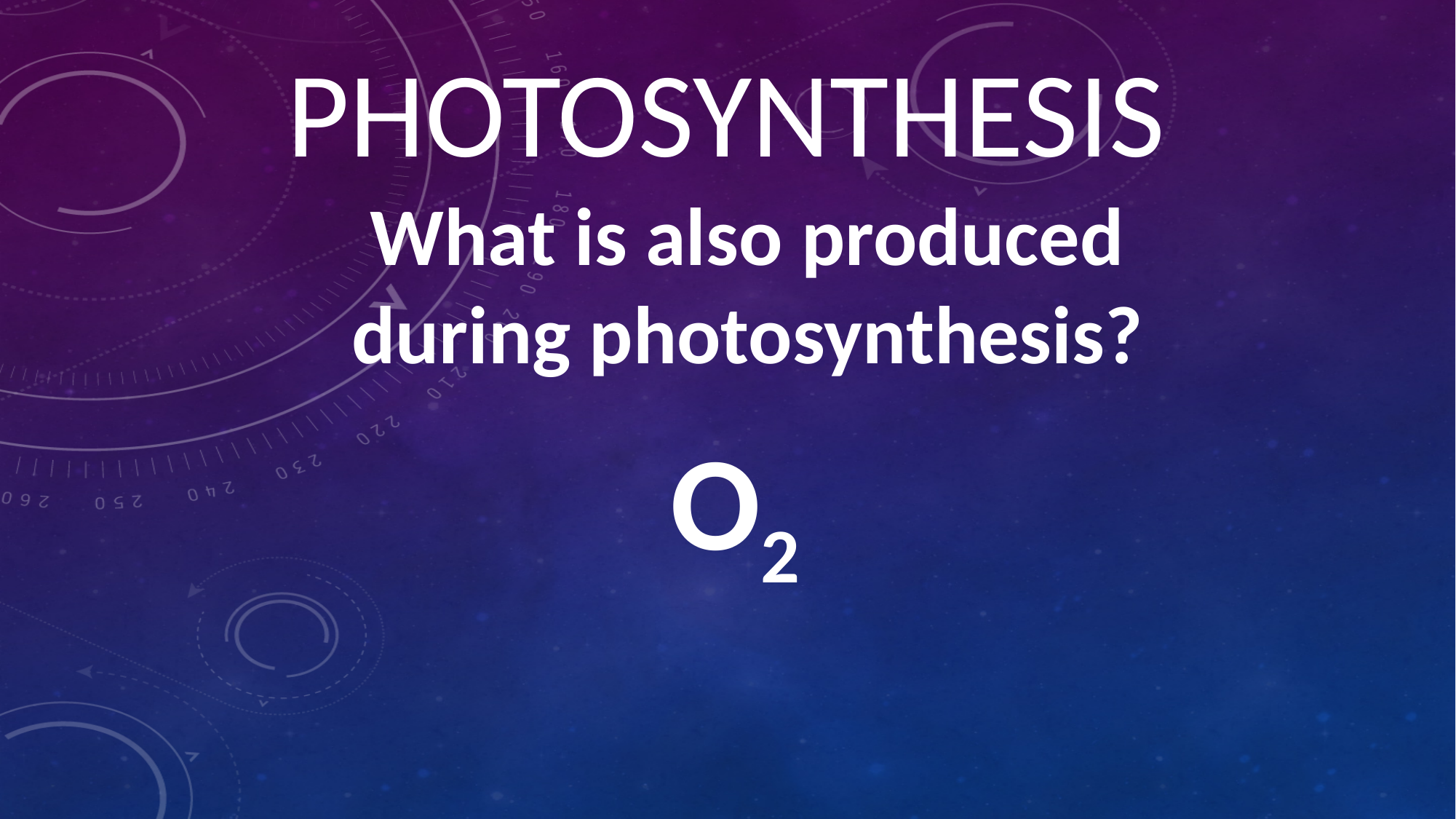

# Photosynthesis
What is also produced during photosynthesis?
O2